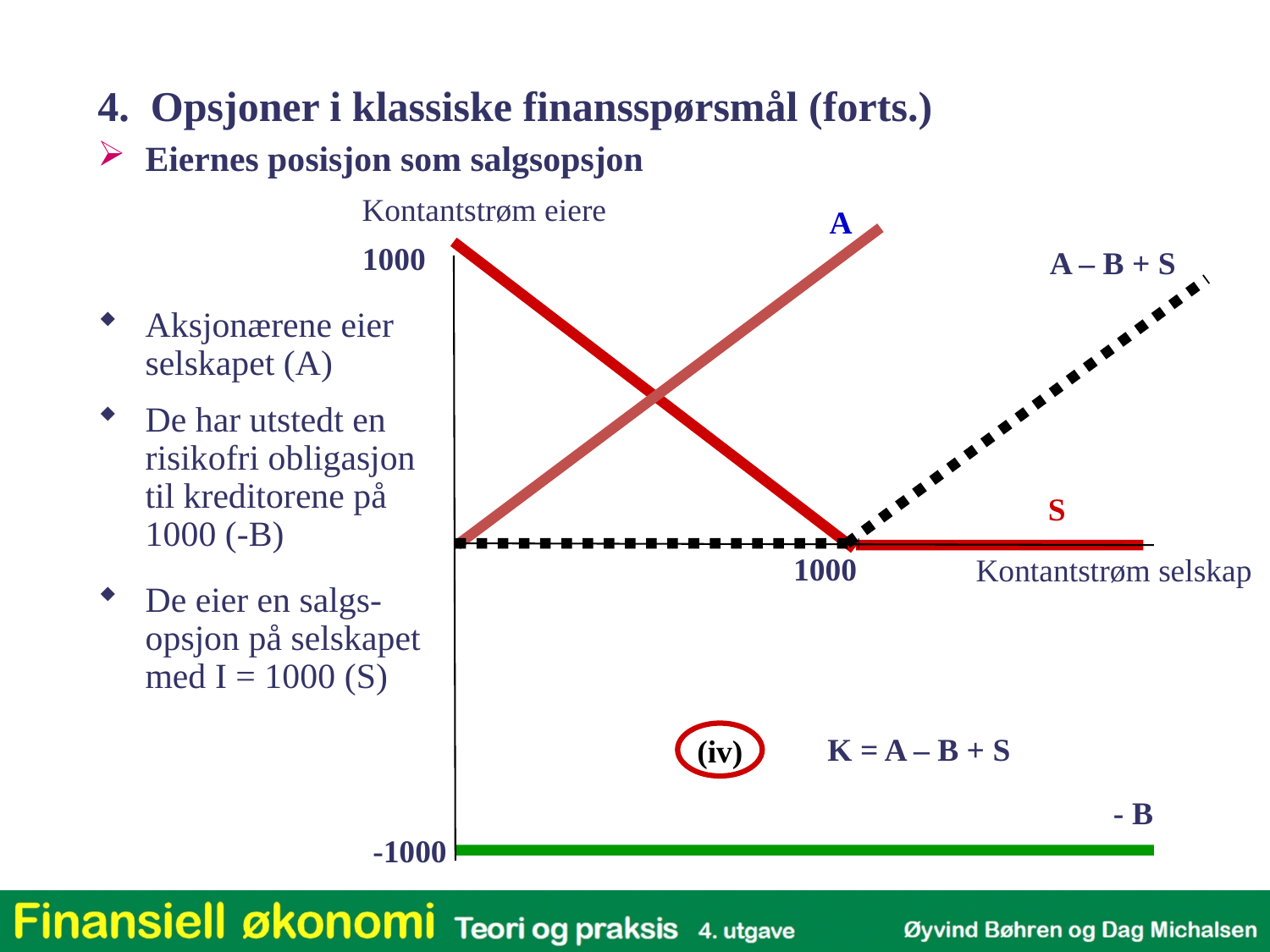

4.  Opsjoner i klassiske finansspørsmål (forts.)
Eiernes posisjon som salgsopsjon
Kontantstrøm eiere

Kontantstrøm selskap
1000
A

A – B + S

 1000

S

Aksjonærene eier selskapet (A)
De har utstedt en risikofri obligasjon til kreditorene på 1000 (-B)
De eier en salgs-opsjon på selskapet med I = 1000 (S)

(iv)
K = A – B + S
- B
-1000